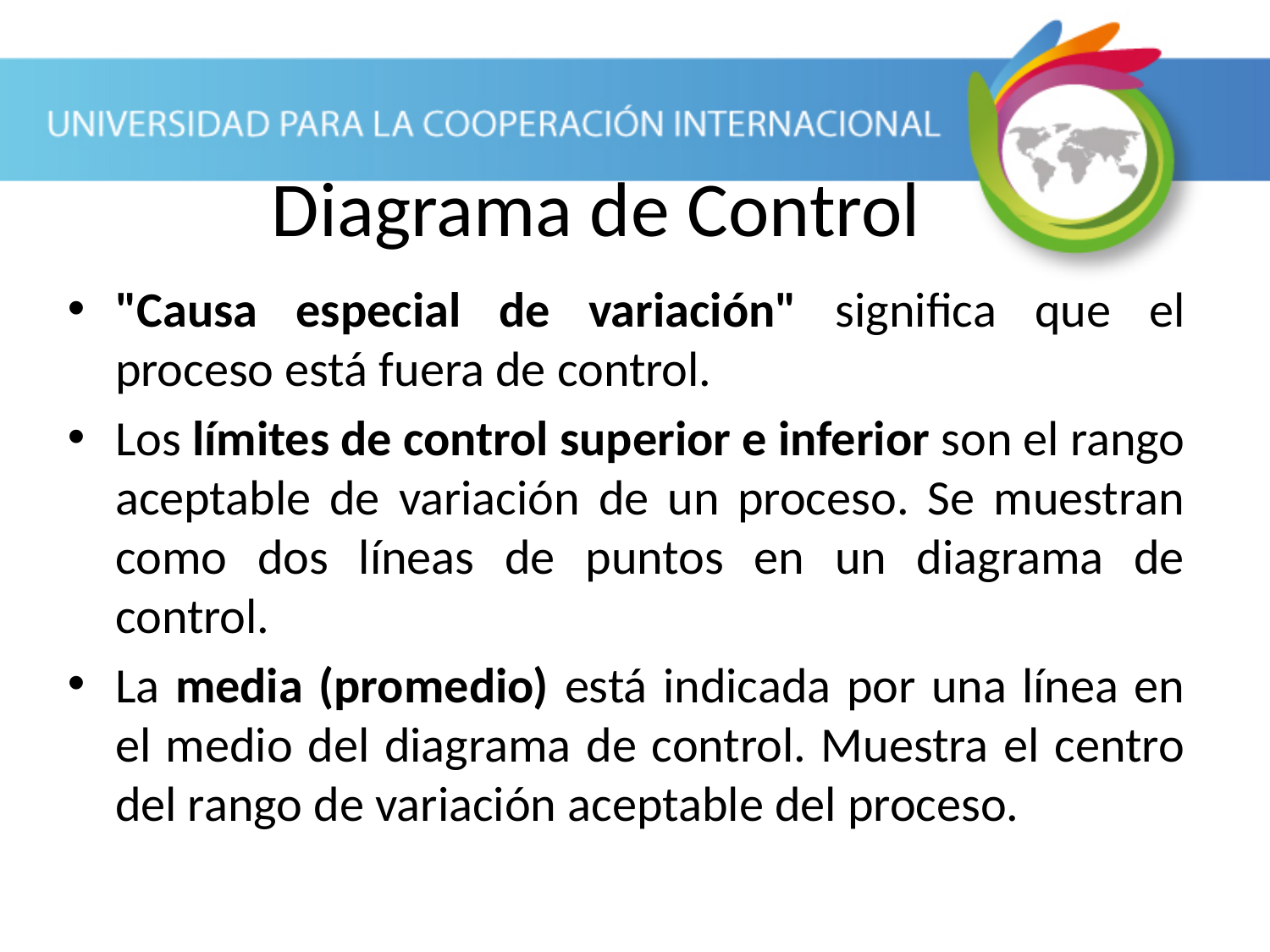

Diagrama de Control
"Causa especial de variación" significa que el proceso está fuera de control.
Los límites de control superior e inferior son el rango aceptable de variación de un proceso. Se muestran como dos líneas de puntos en un diagrama de control.
La media (promedio) está indicada por una línea en el medio del diagrama de control. Muestra el centro del rango de variación aceptable del proceso.